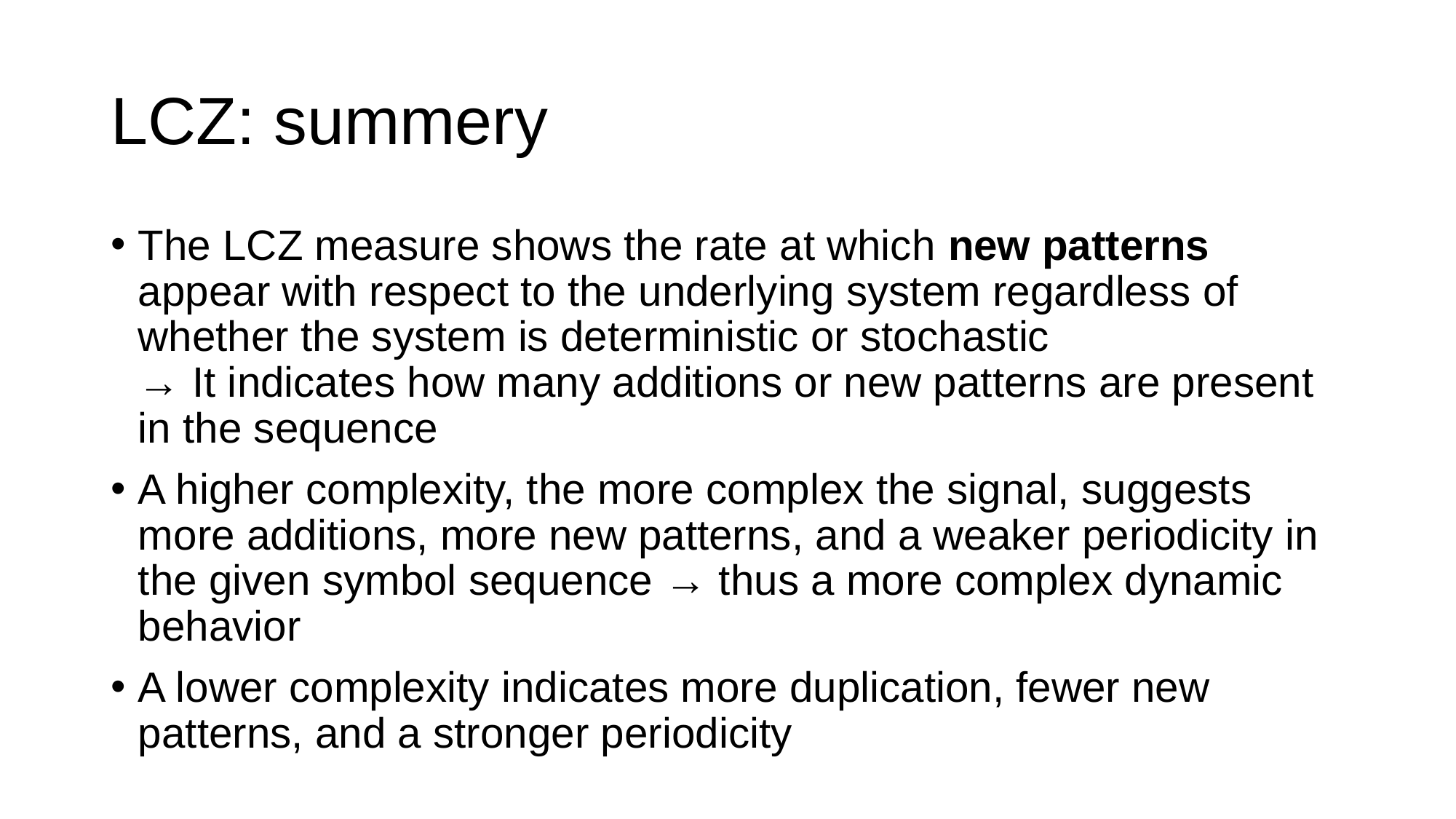

# LCZ: summery
The LCZ measure shows the rate at which new patterns appear with respect to the underlying system regardless of whether the system is deterministic or stochastic
→ It indicates how many additions or new patterns are present in the sequence
A higher complexity, the more complex the signal, suggests more additions, more new patterns, and a weaker periodicity in the given symbol sequence → thus a more complex dynamic behavior
A lower complexity indicates more duplication, fewer new patterns, and a stronger periodicity